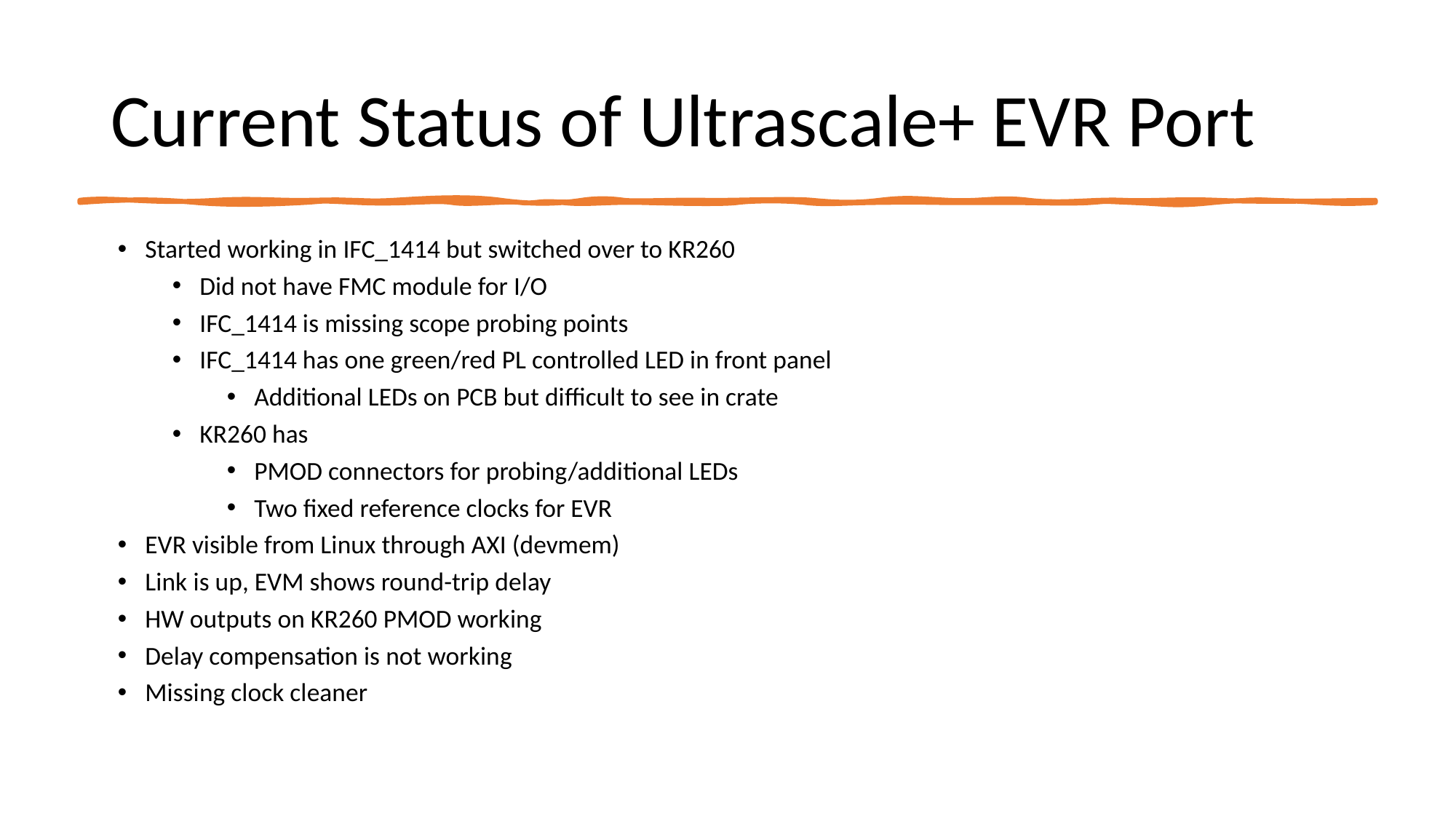

Current Status of Ultrascale+ EVR Port

Started working in IFC_1414 but switched over to KR260
Did not have FMC module for I/O
IFC_1414 is missing scope probing points
IFC_1414 has one green/red PL controlled LED in front panel
Additional LEDs on PCB but difficult to see in crate
KR260 has
PMOD connectors for probing/additional LEDs
Two fixed reference clocks for EVR
EVR visible from Linux through AXI (devmem)
Link is up, EVM shows round-trip delay
HW outputs on KR260 PMOD working
Delay compensation is not working
Missing clock cleaner